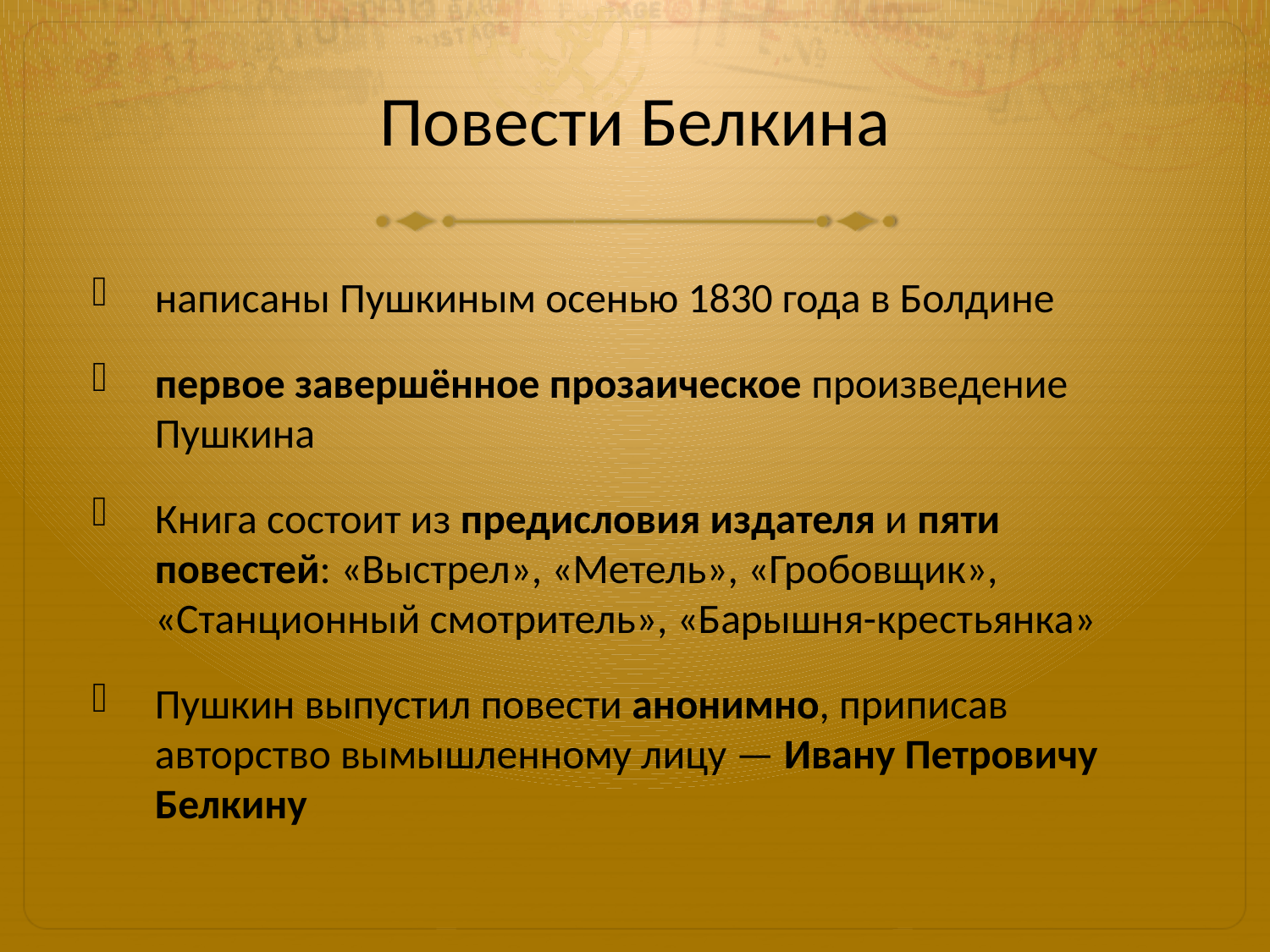

# Повести Белкина
написаны Пушкиным осенью 1830 года в Болдине
первое завершённое прозаическое произведение Пушкина
Книга состоит из предисловия издателя и пяти повестей: «Выстрел», «Метель», «Гробовщик», «Станционный смотритель», «Барышня-крестьянка»
Пушкин выпустил повести анонимно, приписав авторство вымышленному лицу — Ивану Петровичу Белкину